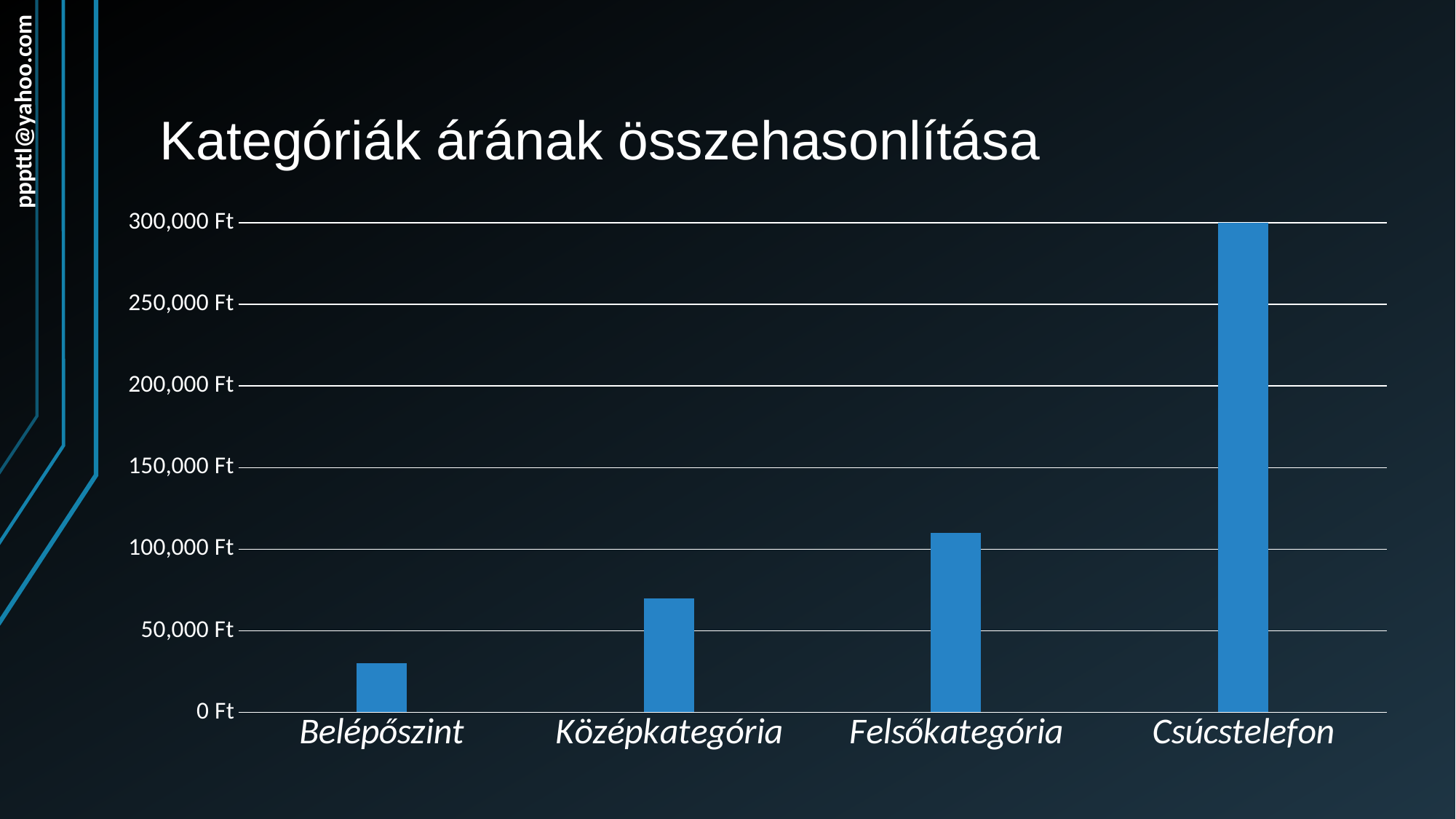

# Kategóriák árának összehasonlítása
pppttl@yahoo.com

### Chart

| Category | 1. adatsor | 2. adatsor | 3. adatsor |
|---|---|---|---|
| Belépőszint | None | 30000.0 | None |
| Középkategória | None | 70000.0 | None |
| Felsőkategória | None | 110000.0 | None |
| Csúcstelefon | None | 300000.0 | None |